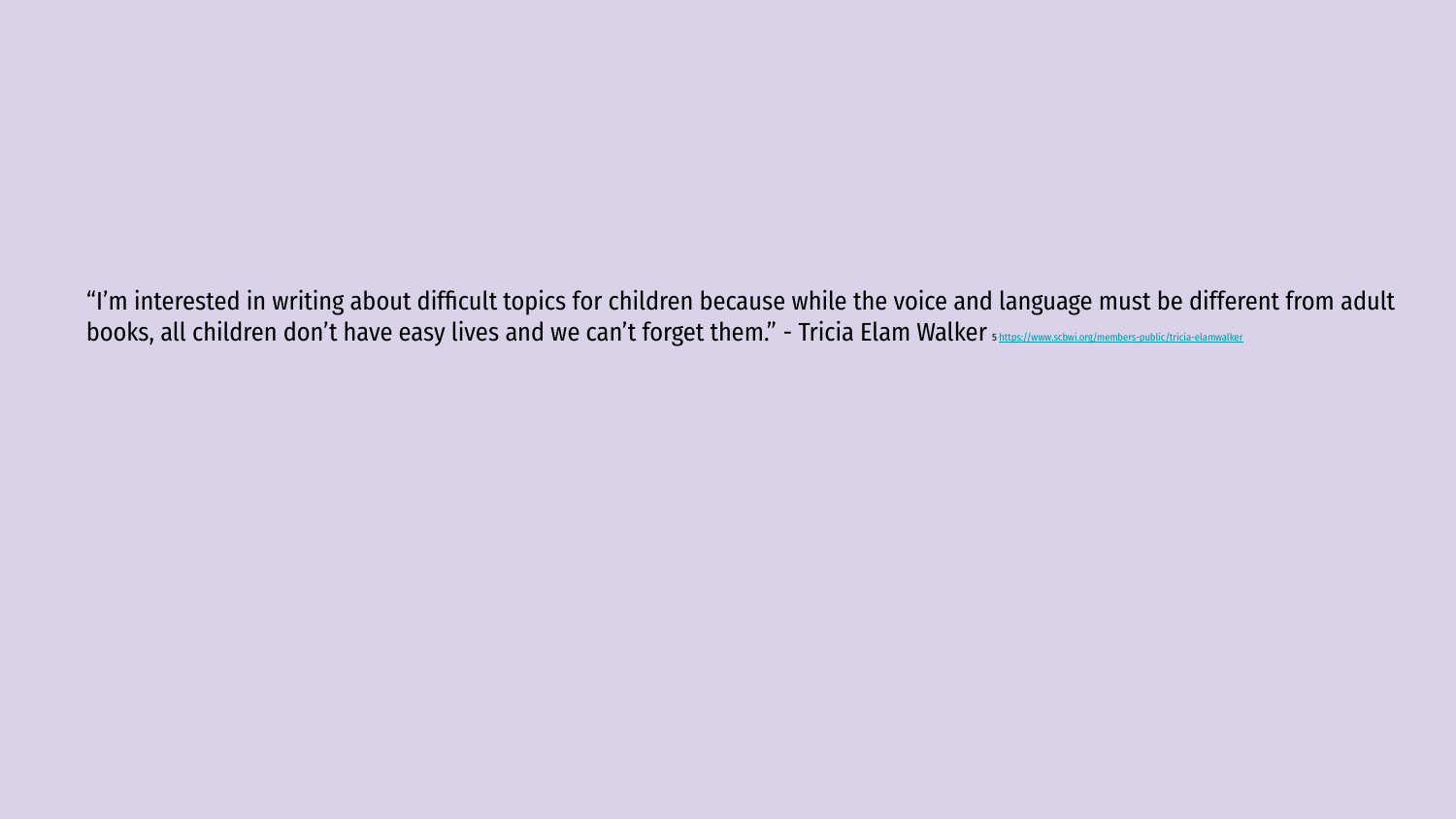

# “I’m interested in writing about difficult topics for children because while the voice and language must be different from adult books, all children don’t have easy lives and we can’t forget them.” - Tricia Elam Walker 5 https://www.scbwi.org/members-public/tricia-elamwalker